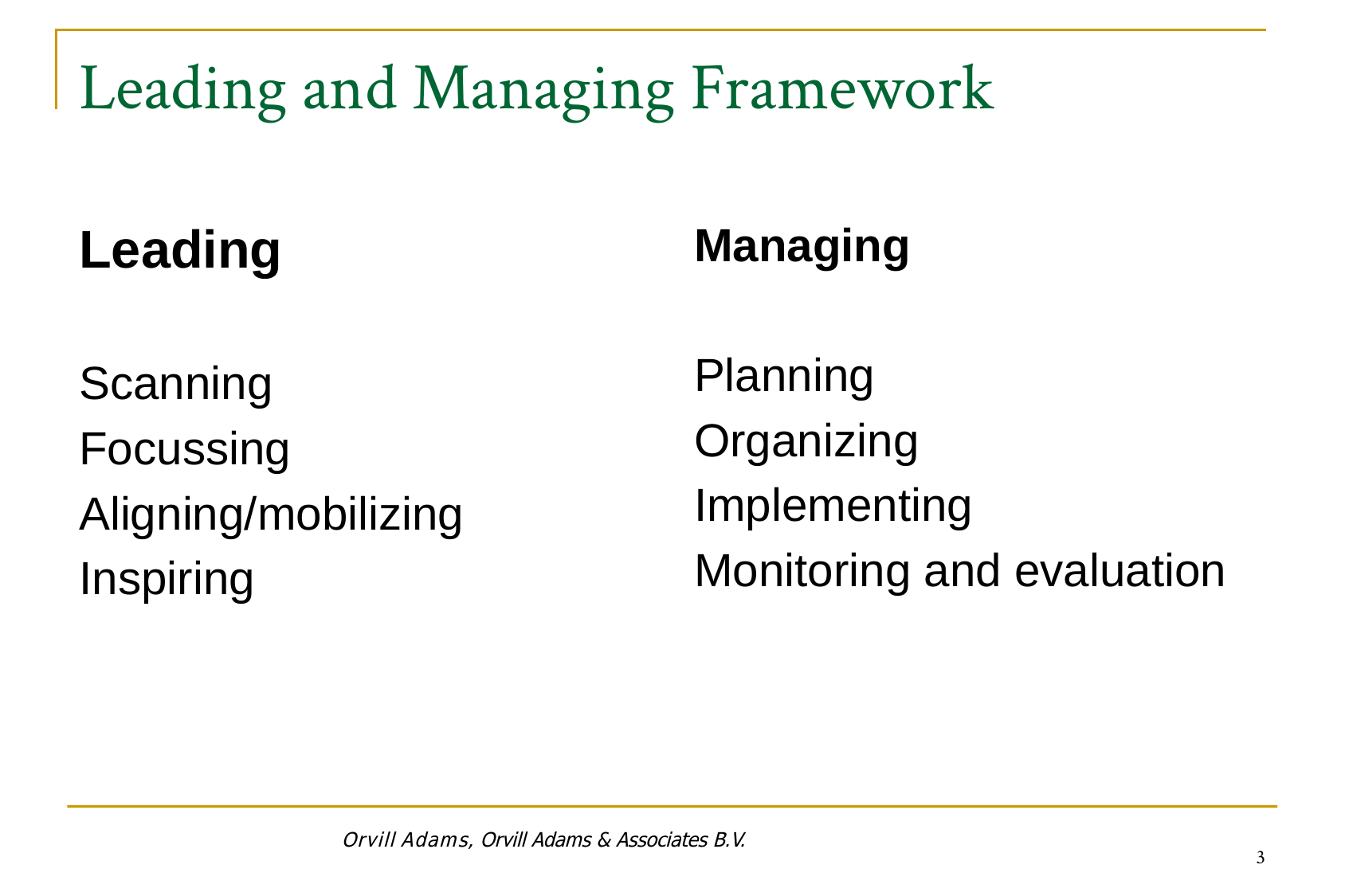

# Leading and Managing Framework
Leading

Scanning
Focussing
Aligning/mobilizing
Inspiring

Managing

Planning
Organizing
Implementing
Monitoring and evaluation

3